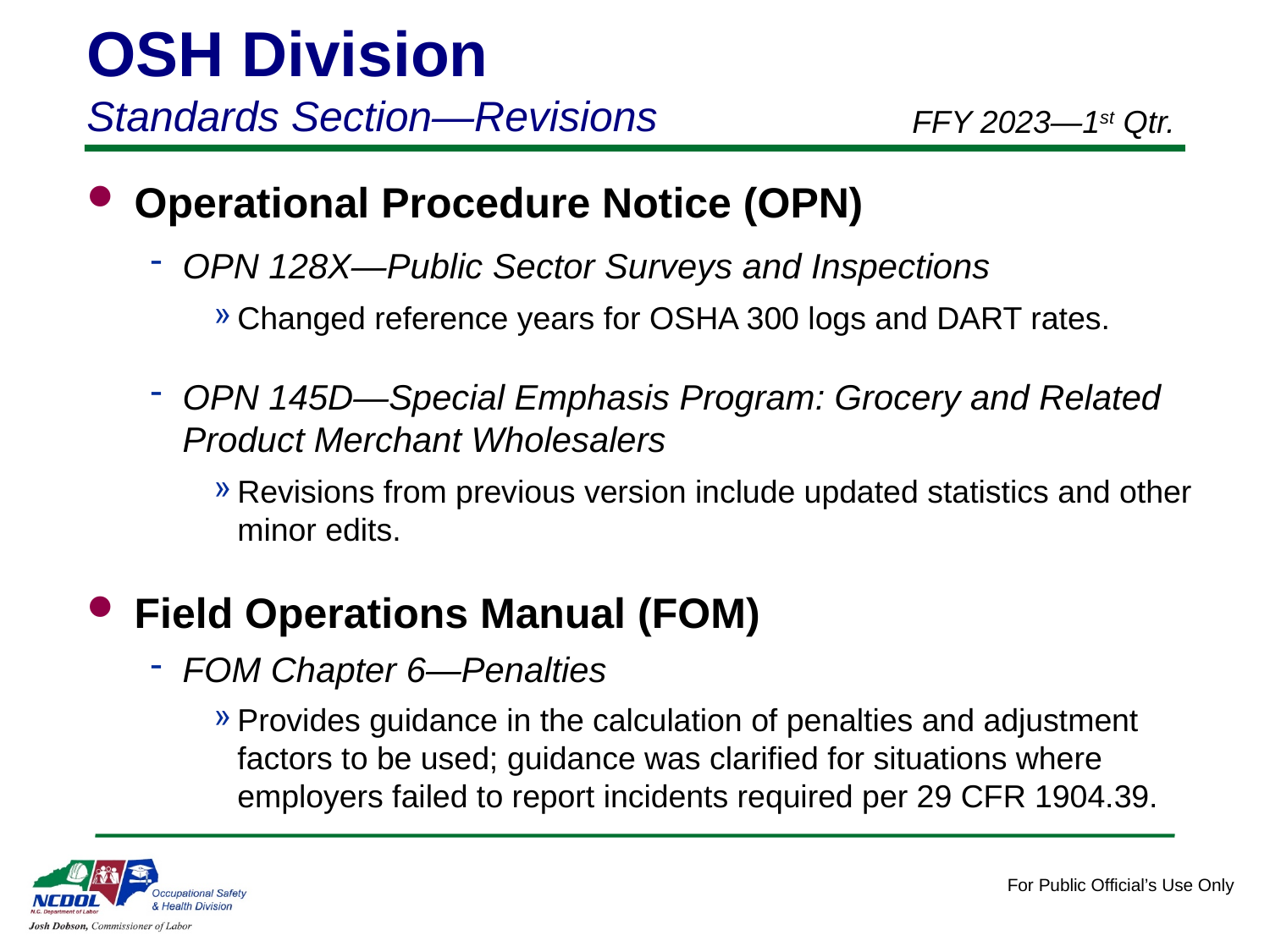

OSH Division
Standards Section—Revisions
FFY 2023—1st Qtr.
Operational Procedure Notice (OPN)

OPN 128X—Public Sector Surveys and Inspections

Changed reference years for OSHA 300 logs and DART rates.

OPN 145D—Special Emphasis Program: Grocery and Related Product Merchant Wholesalers

Revisions from previous version include updated statistics and other minor edits.

Field Operations Manual (FOM)
FOM Chapter 6—Penalties
Provides guidance in the calculation of penalties and adjustment factors to be used; guidance was clarified for situations where employers failed to report incidents required per 29 CFR 1904.39.